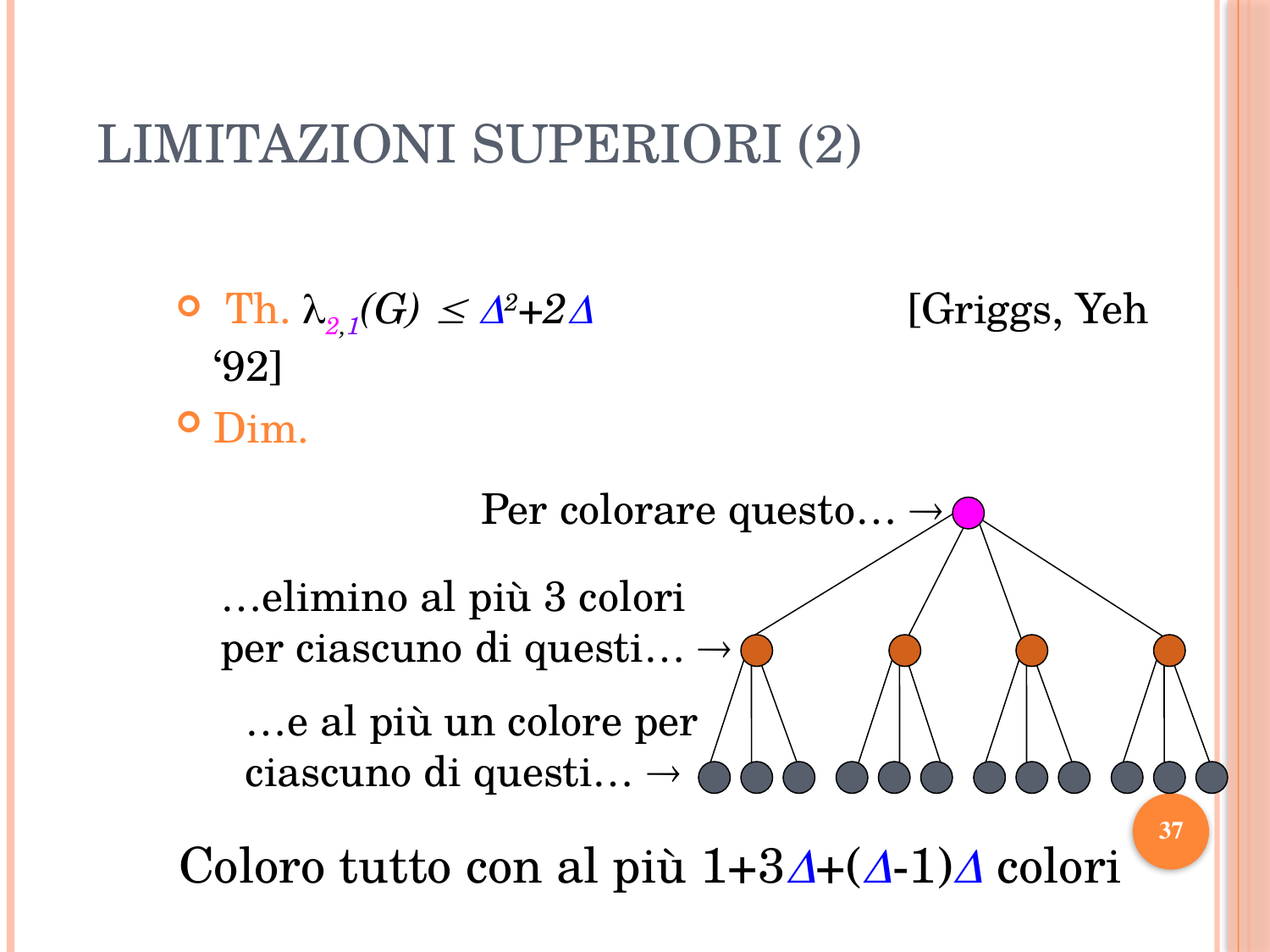

# Limitazioni Superiori (2)
 Th. λ2,1(G) ≤ Δ2+2Δ   		     [Griggs, Yeh ‘92]
Dim.
Per colorare questo… →

…elimino al più 3 colori
per ciascuno di questi… →
…e al più un colore per ciascuno di questi… →
37
Coloro tutto con al più 1+3Δ+(Δ-1)Δ colori